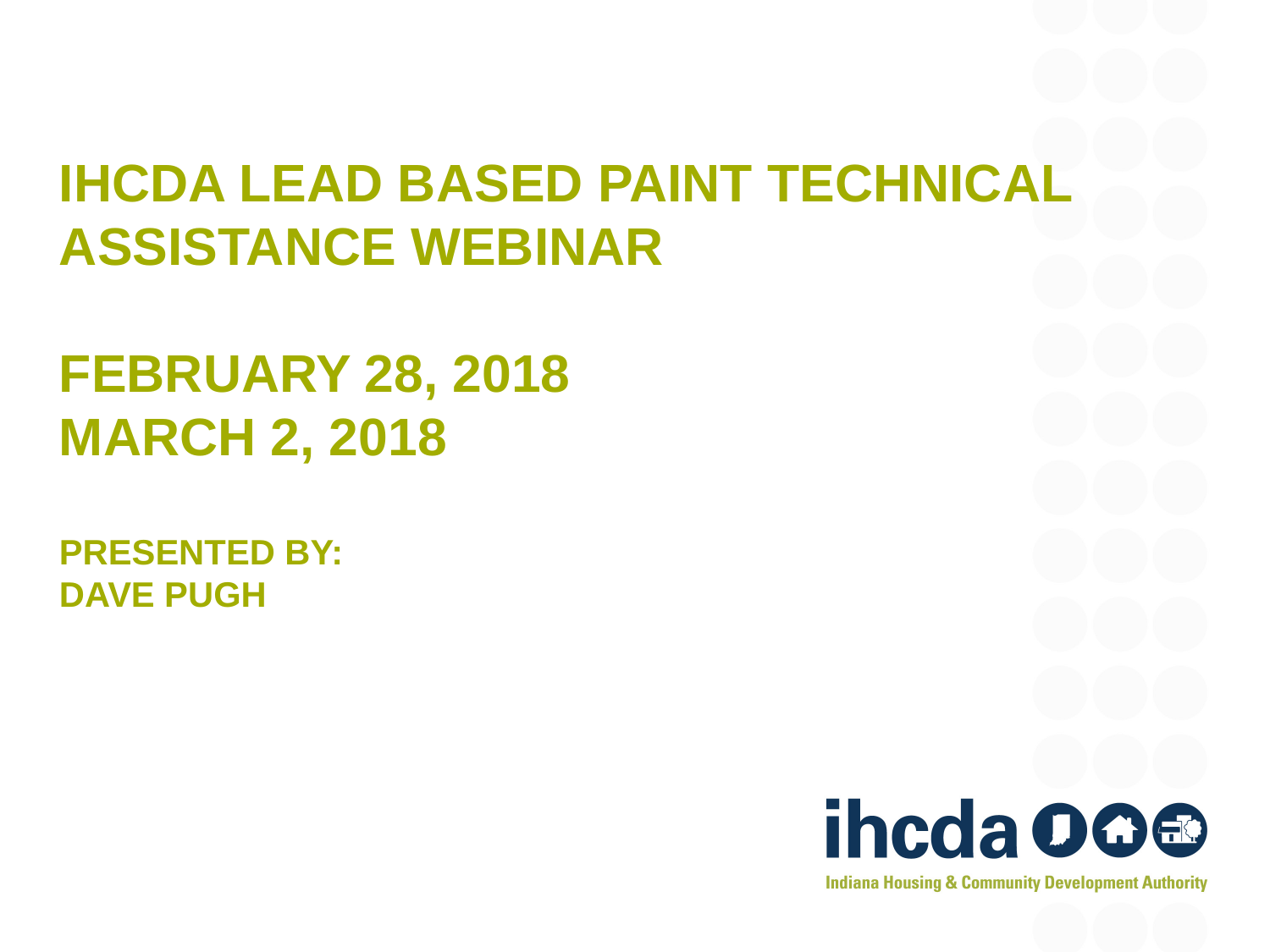

# IHCDA Lead based paint technical assistance webinar February 28, 2018 March 2, 2018 presented by: Dave Pugh